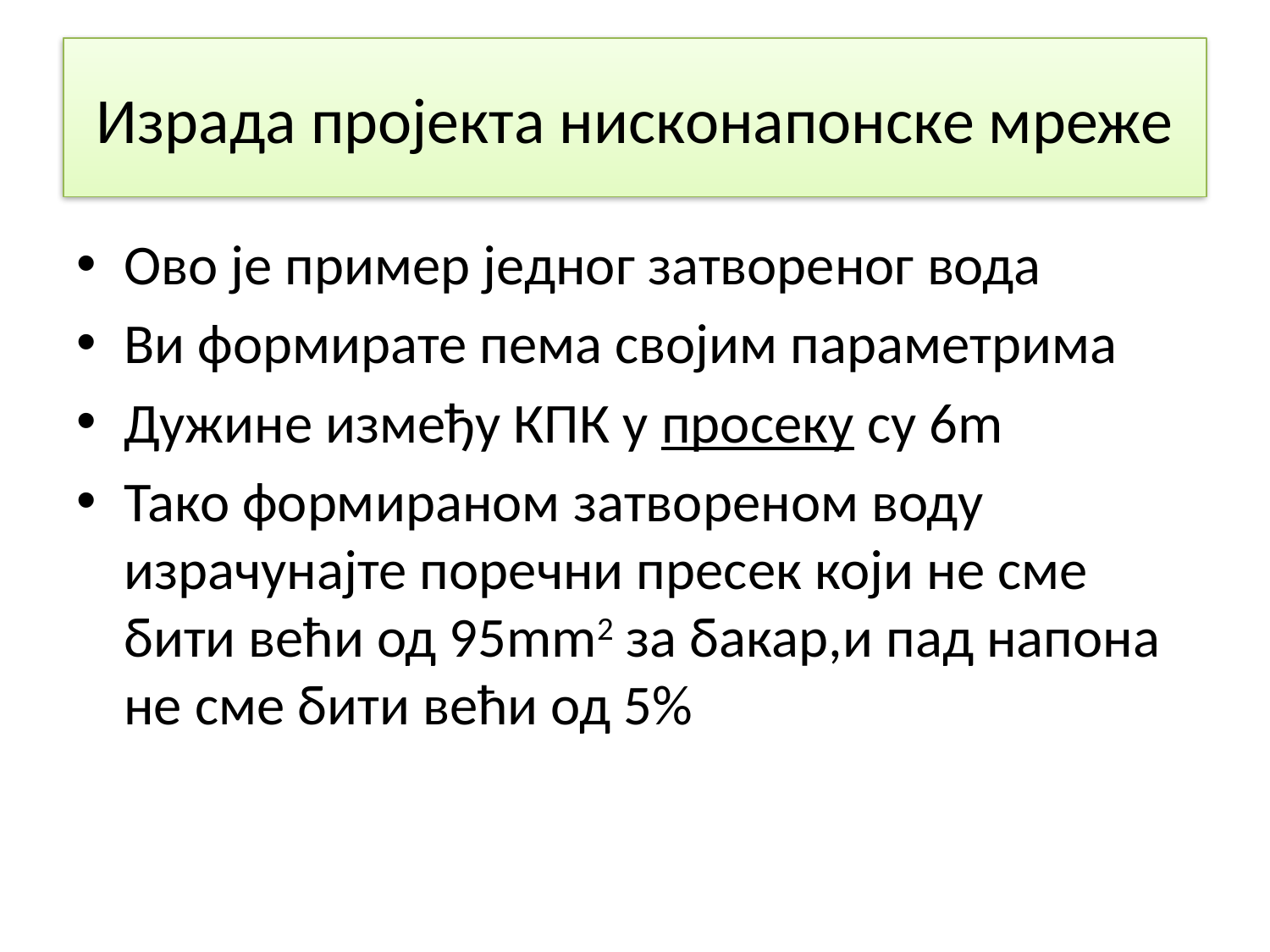

# Израда пројекта нисконапонске мреже
Ово је пример једног затвореног вода
Ви формирате пема својим параметрима
Дужине између КПК у просеку су 6m
Тако формираном затвореном воду израчунајте поречни пресек који не сме бити већи од 95mm2 за бакар,и пад напона не сме бити већи од 5%